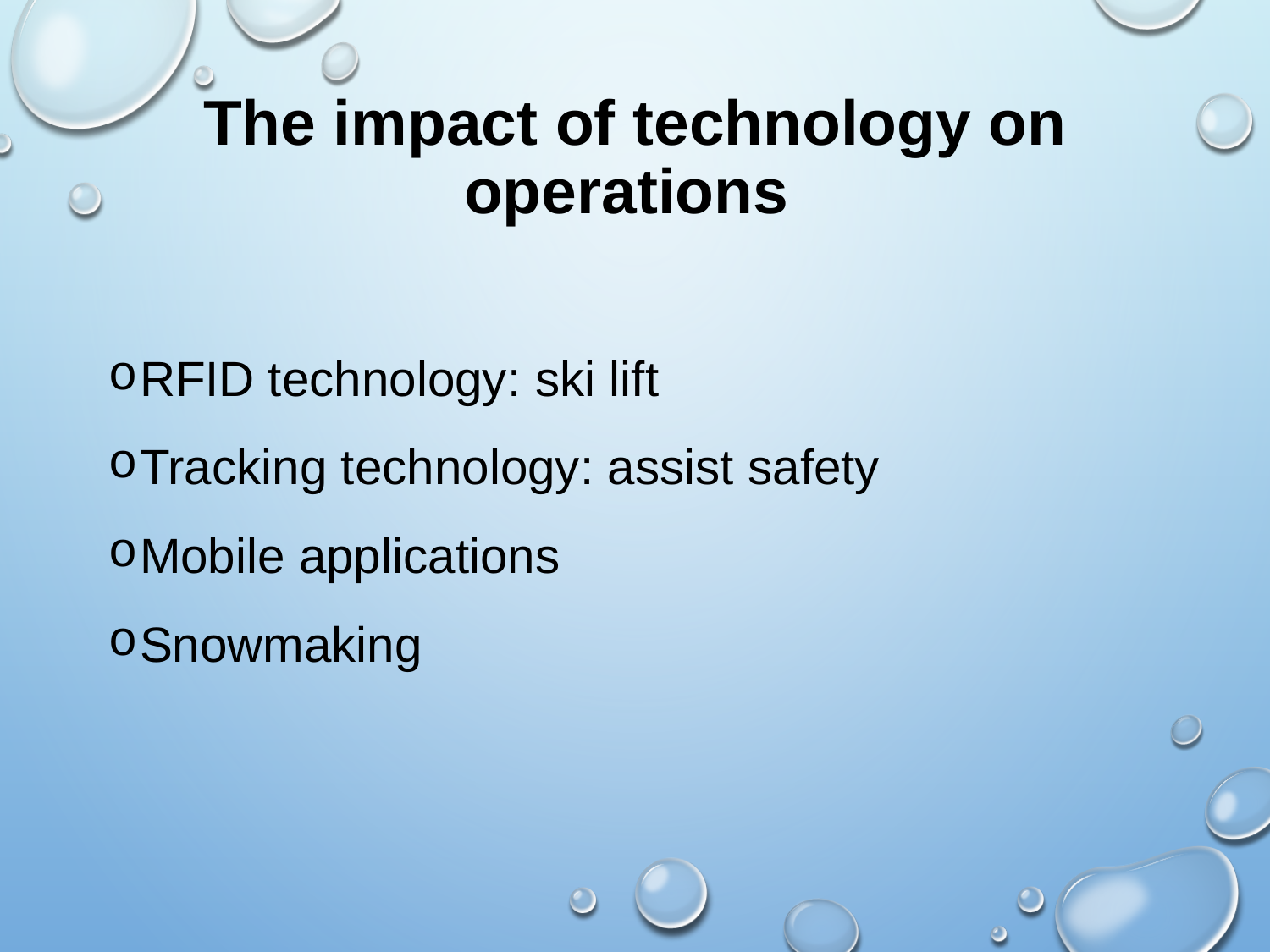

# The impact of technology on operations
RFID technology: ski lift
Tracking technology: assist safety
Mobile applications
Snowmaking